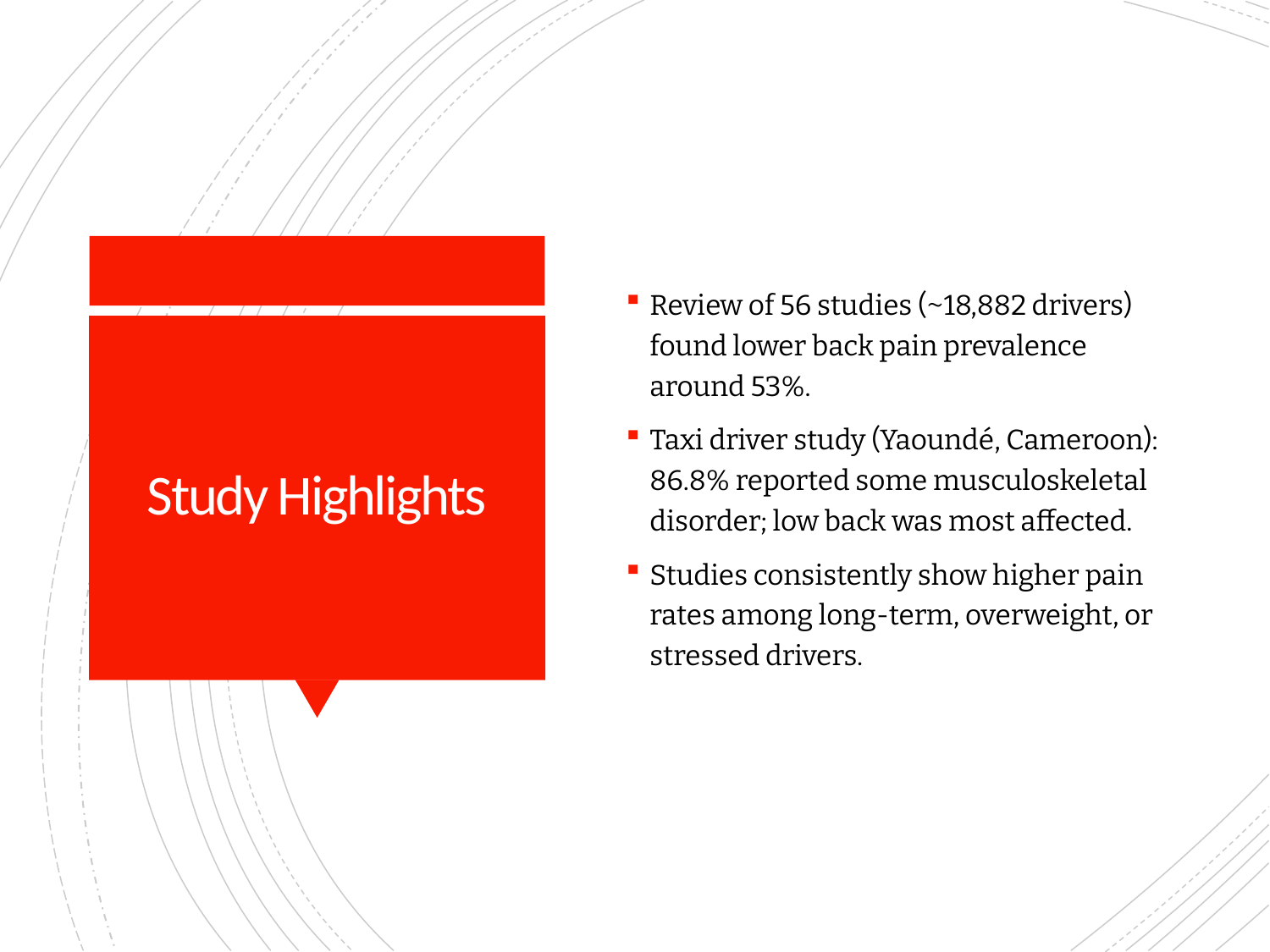

Review of 56 studies (~18,882 drivers) found lower back pain prevalence around 53%.
Taxi driver study (Yaoundé, Cameroon): 86.8% reported some musculoskeletal disorder; low back was most affected.
Studies consistently show higher pain rates among long-term, overweight, or stressed drivers.
# Study Highlights